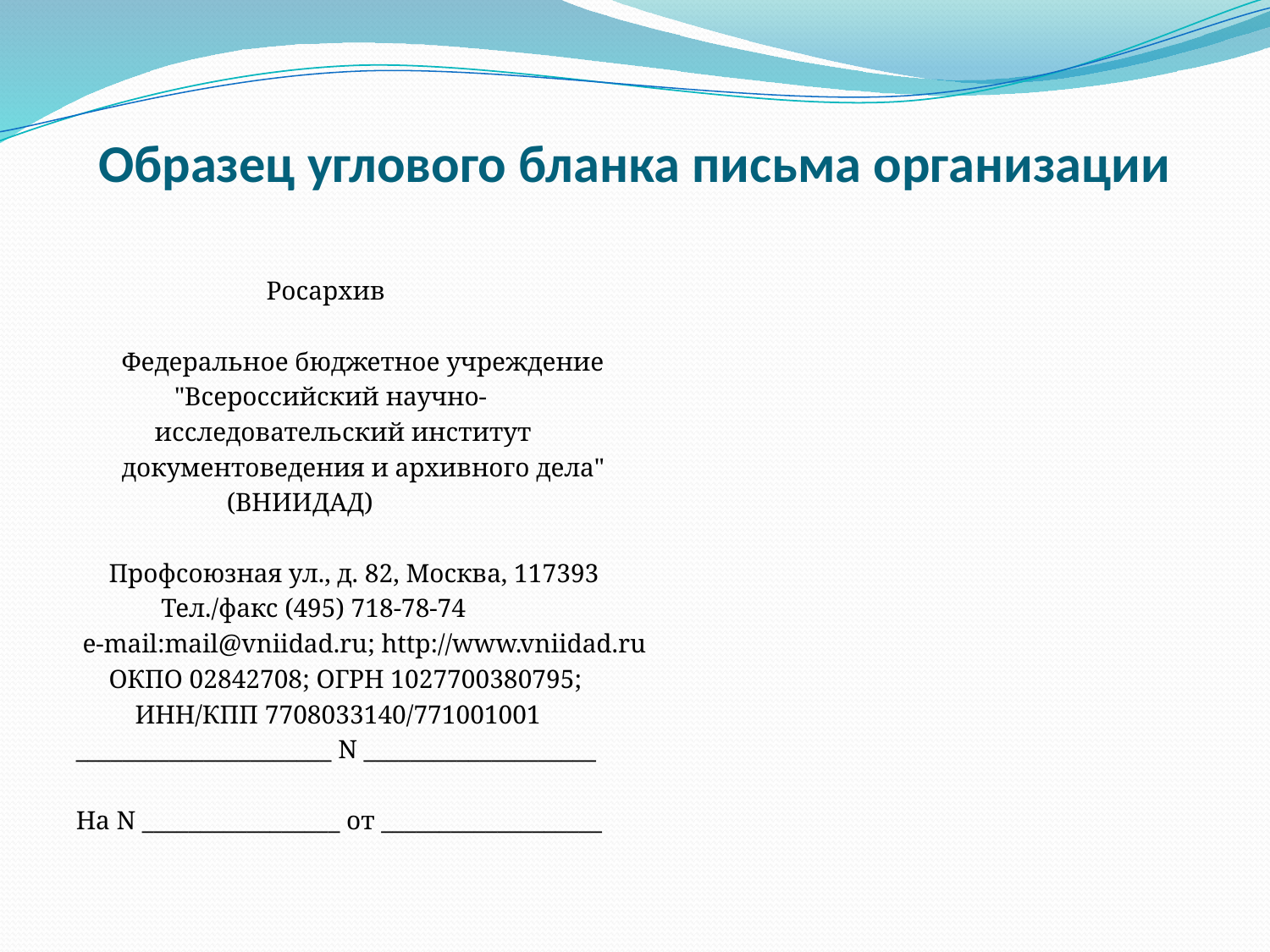

# Образец углового бланка письма организации
                             Росархив

       Федеральное бюджетное учреждение
               "Всероссийский научно-
            исследовательский институт
       документоведения и архивного дела"
                       (ВНИИДАД)

     Профсоюзная ул., д. 82, Москва, 117393
             Тел./факс (495) 718-78-74
 e-mail:mail@vniidad.ru; http://www.vniidad.ru
     ОКПО 02842708; ОГРН 1027700380795;
         ИНН/КПП 7708033140/771001001
______________________ N ____________________

На N _________________ от ___________________